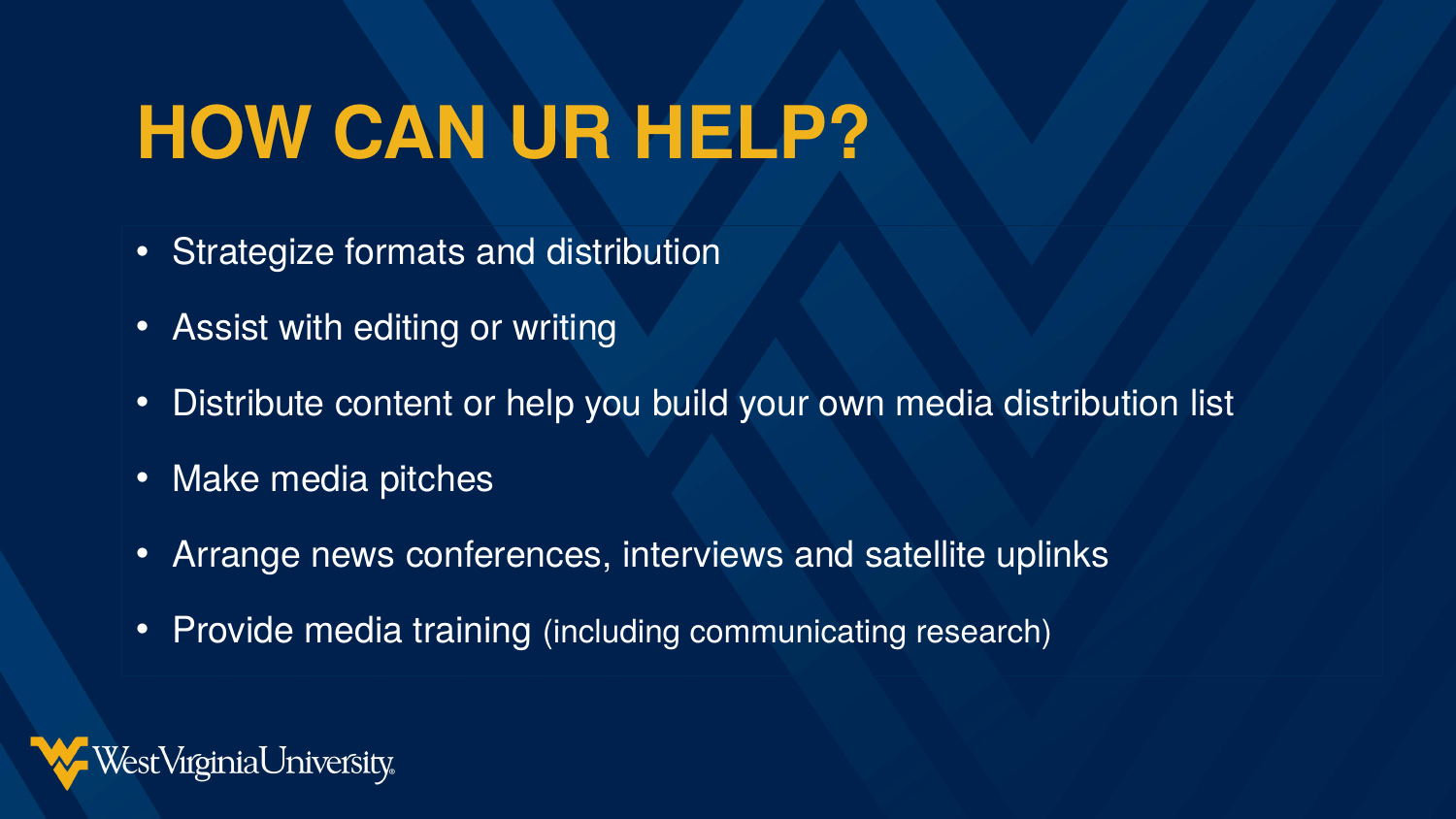

# HOW CAN UR HELP?
Strategize formats and distribution
Assist with editing or writing
Distribute content or help you build your own media distribution list
Make media pitches
Arrange news conferences, interviews and satellite uplinks
Provide media training (including communicating research)